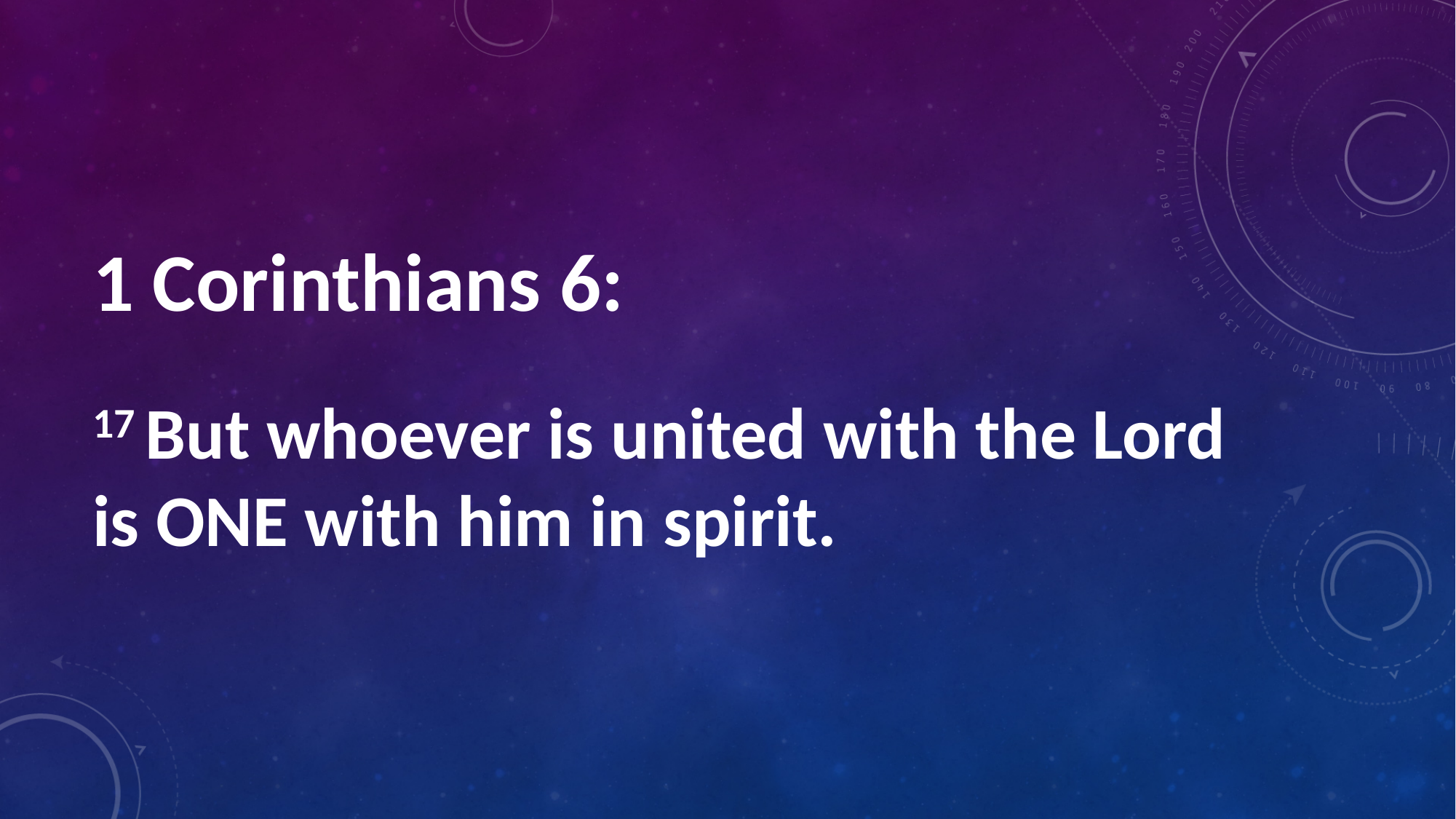

1 Corinthians 6:

17 But whoever is united with the Lord is ONE with him in spirit.